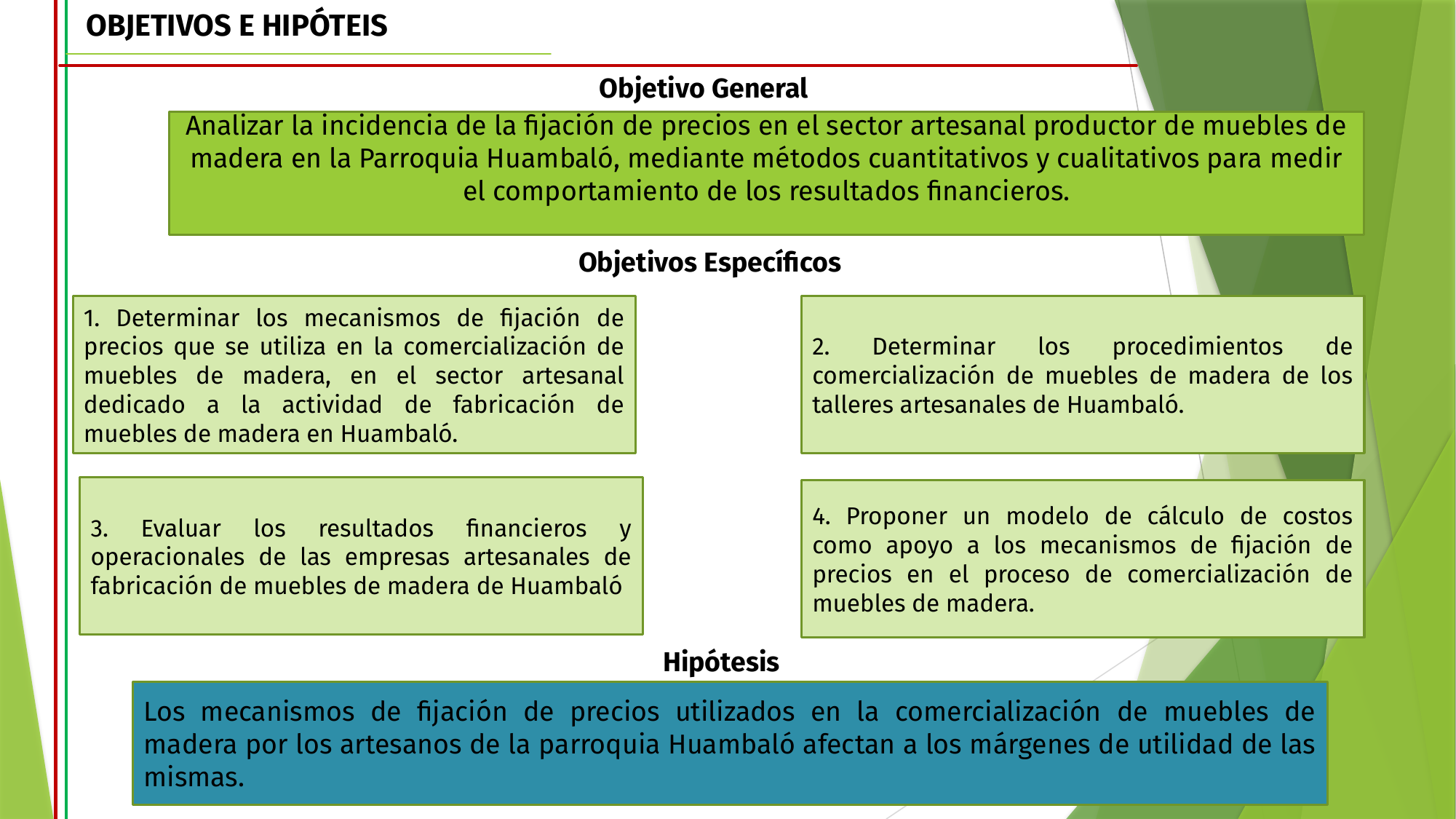

OBJETIVOS E HIPÓTEIS
Objetivo General
Analizar la incidencia de la fijación de precios en el sector artesanal productor de muebles de madera en la Parroquia Huambaló, mediante métodos cuantitativos y cualitativos para medir el comportamiento de los resultados financieros.

Objetivos Específicos
1. Determinar los mecanismos de fijación de precios que se utiliza en la comercialización de muebles de madera, en el sector artesanal dedicado a la actividad de fabricación de muebles de madera en Huambaló.
2. Determinar los procedimientos de comercialización de muebles de madera de los talleres artesanales de Huambaló.
3. Evaluar los resultados financieros y operacionales de las empresas artesanales de fabricación de muebles de madera de Huambaló
4. Proponer un modelo de cálculo de costos como apoyo a los mecanismos de fijación de precios en el proceso de comercialización de muebles de madera.
Hipótesis
Los mecanismos de fijación de precios utilizados en la comercialización de muebles de madera por los artesanos de la parroquia Huambaló afectan a los márgenes de utilidad de las mismas.